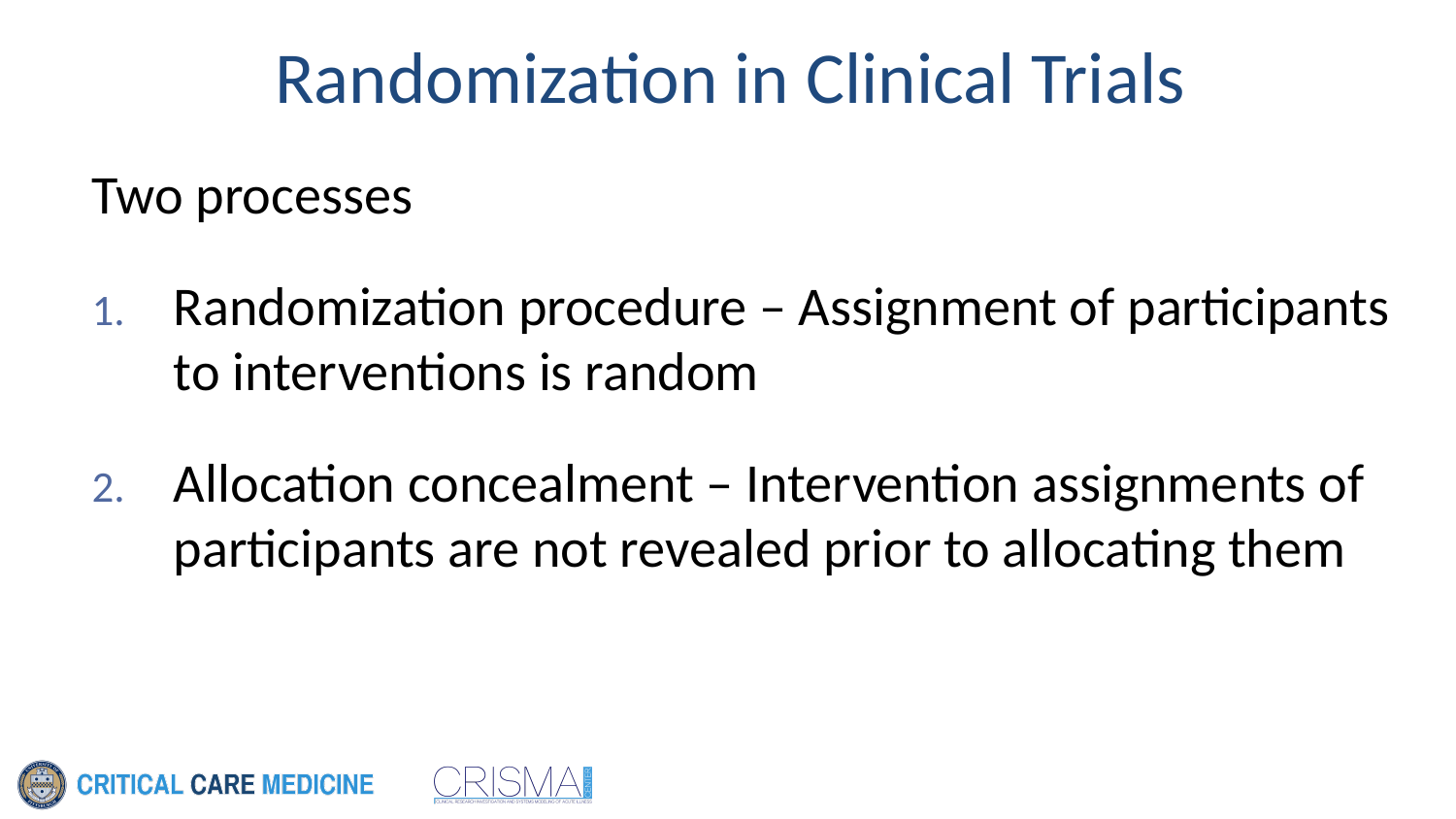

# Randomization in Clinical Trials
Two processes
Randomization procedure – Assignment of participants to interventions is random
Allocation concealment – Intervention assignments of participants are not revealed prior to allocating them